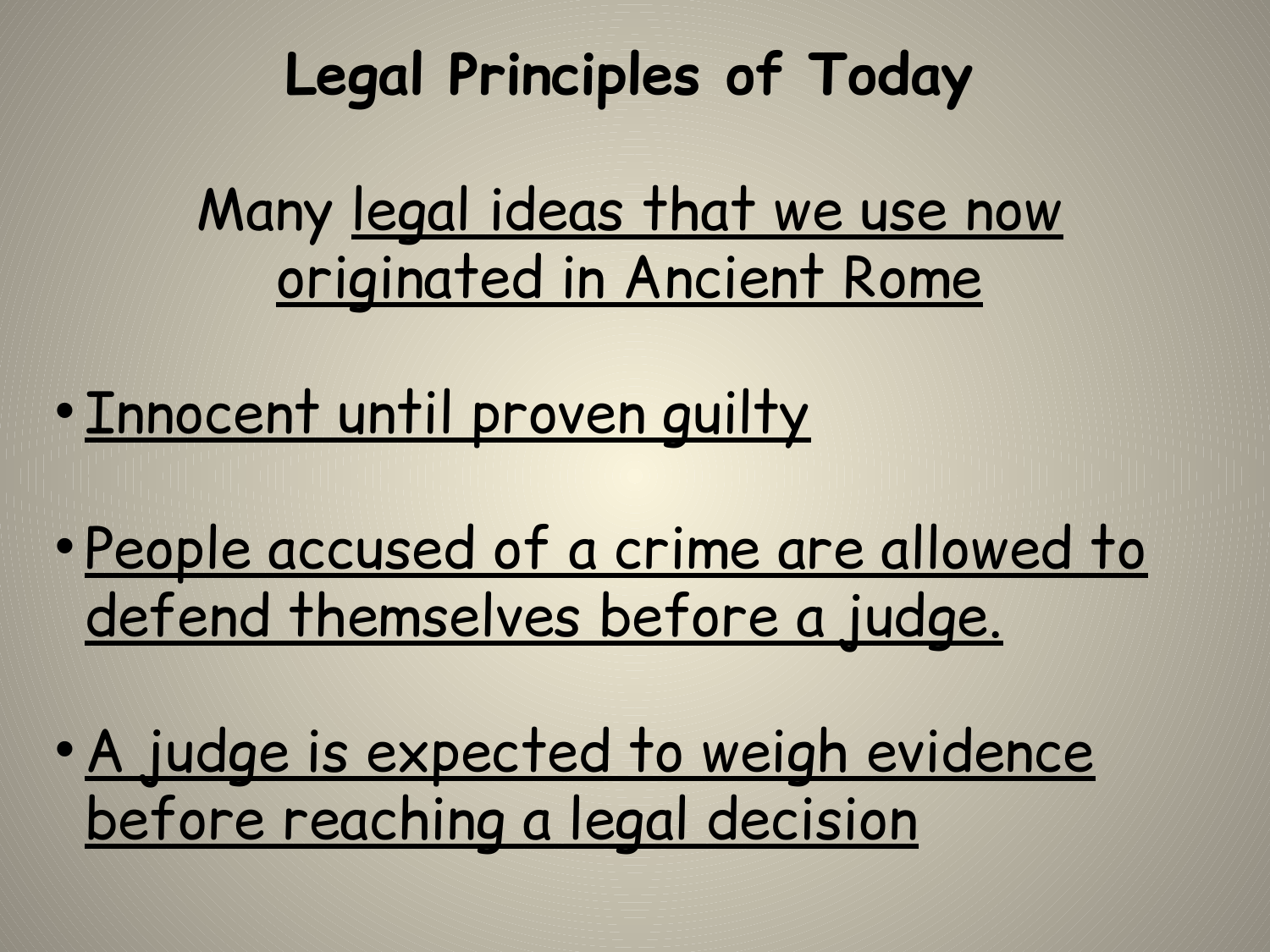

Legal Principles of Today

Many legal ideas that we use now originated in Ancient Rome

Innocent until proven guilty

People accused of a crime are allowed to defend themselves before a judge.

A judge is expected to weigh evidence before reaching a legal decision